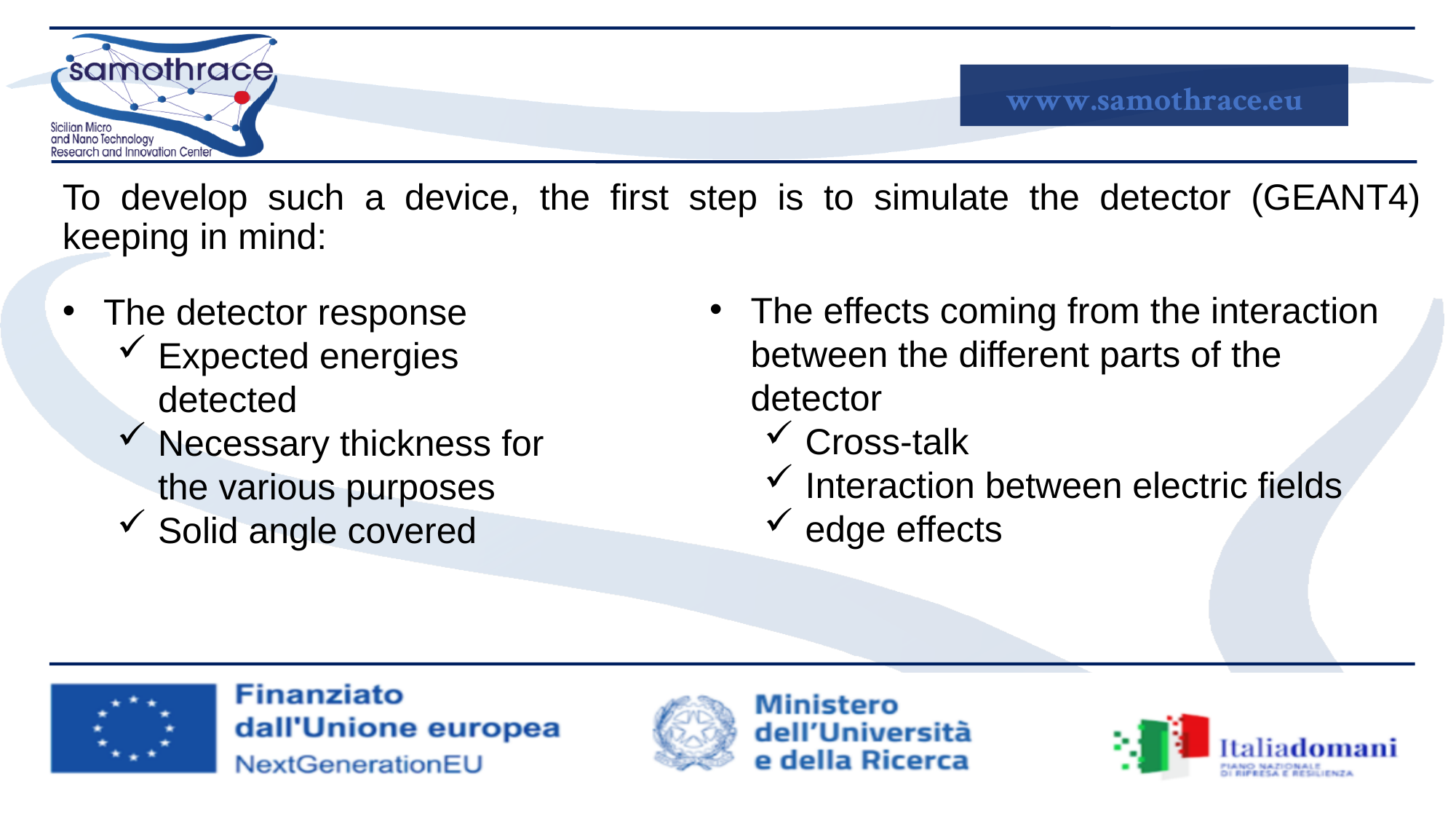

To develop such a device, the first step is to simulate the detector (GEANT4) keeping in mind:

The effects coming from the interaction between the different parts of the detector
Cross-talk
Interaction between electric fields
edge effects
The detector response
Expected energies detected
Necessary thickness for the various purposes
Solid angle covered